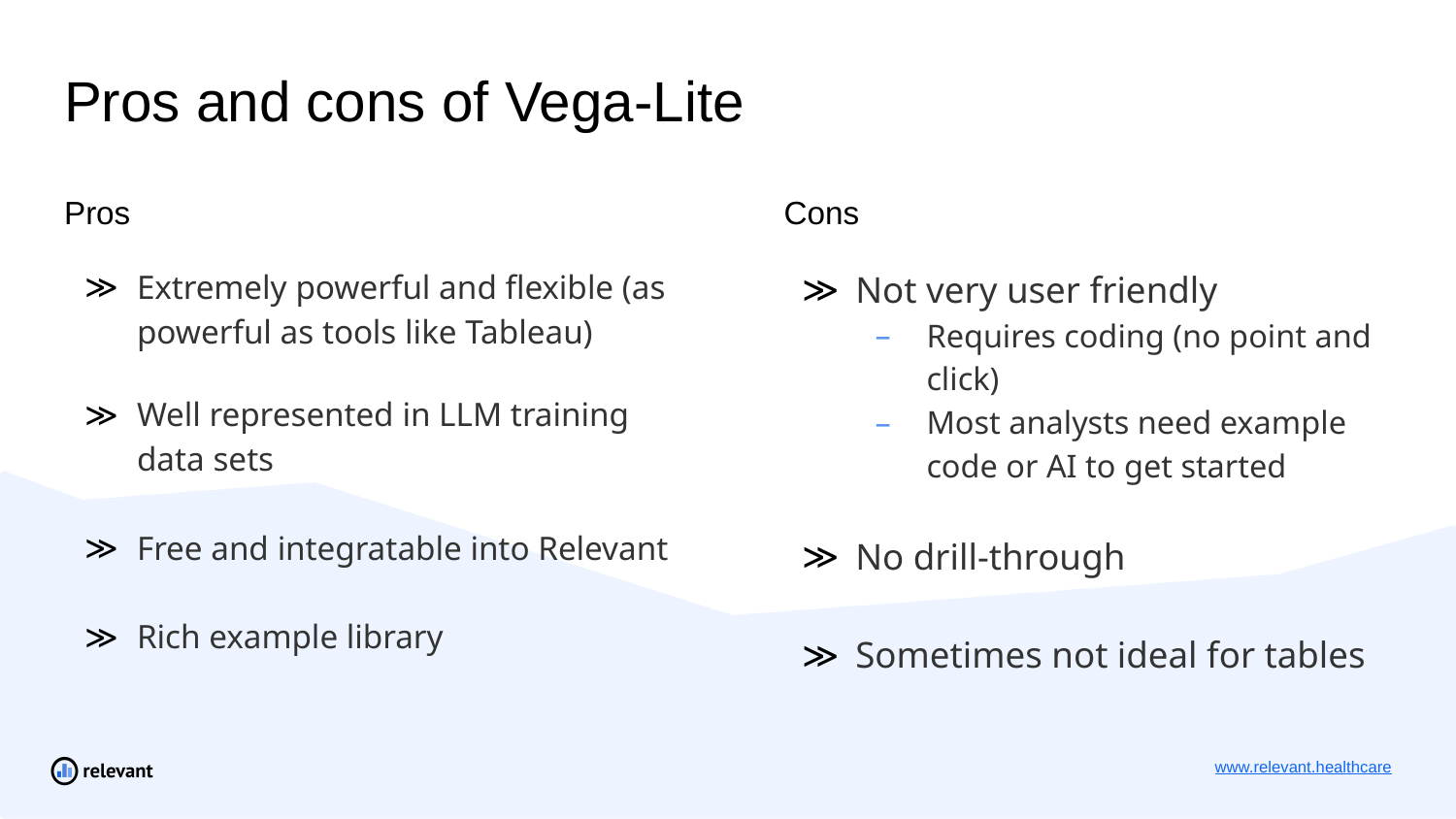

# Pros and cons of Vega-Lite
Pros
Cons
Extremely powerful and flexible (as powerful as tools like Tableau)
Well represented in LLM training data sets
Free and integratable into Relevant
Rich example library
Not very user friendly
Requires coding (no point and click)
Most analysts need example code or AI to get started
No drill-through
Sometimes not ideal for tables